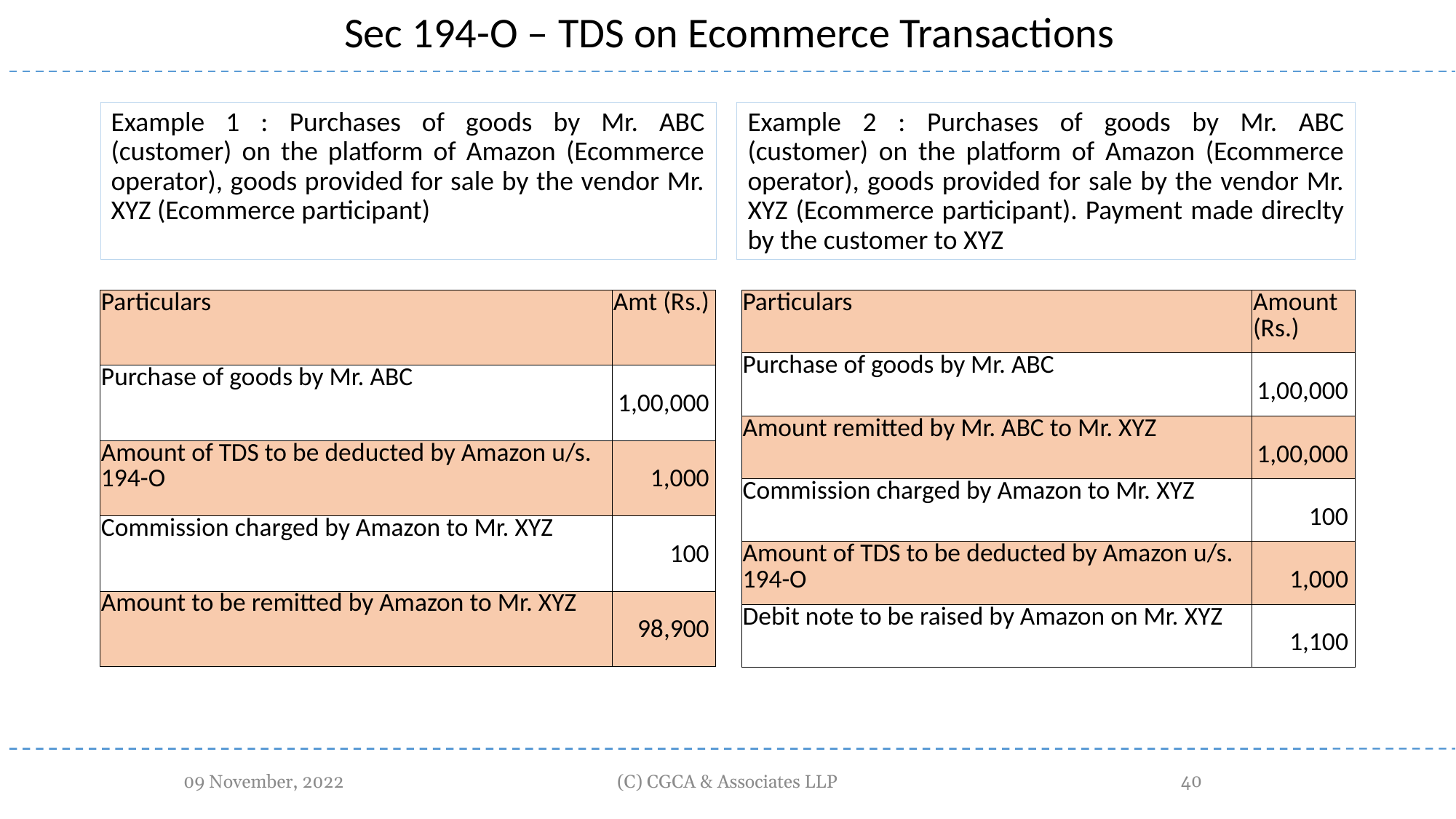

Sec 194-O – TDS on Ecommerce Transactions
Example 1 : Purchases of goods by Mr. ABC (customer) on the platform of Amazon (Ecommerce operator), goods provided for sale by the vendor Mr. XYZ (Ecommerce participant)
Example 2 : Purchases of goods by Mr. ABC (customer) on the platform of Amazon (Ecommerce operator), goods provided for sale by the vendor Mr. XYZ (Ecommerce participant). Payment made direclty by the customer to XYZ
| Particulars | Amount (Rs.) |
| --- | --- |
| Purchase of goods by Mr. ABC | 1,00,000 |
| Amount remitted by Mr. ABC to Mr. XYZ | 1,00,000 |
| Commission charged by Amazon to Mr. XYZ | 100 |
| Amount of TDS to be deducted by Amazon u/s. 194-O | 1,000 |
| Debit note to be raised by Amazon on Mr. XYZ | 1,100 |
| Particulars | Amt (Rs.) |
| --- | --- |
| Purchase of goods by Mr. ABC | 1,00,000 |
| Amount of TDS to be deducted by Amazon u/s. 194-O | 1,000 |
| Commission charged by Amazon to Mr. XYZ | 100 |
| Amount to be remitted by Amazon to Mr. XYZ | 98,900 |
09 November, 2022
(C) CGCA & Associates LLP
40